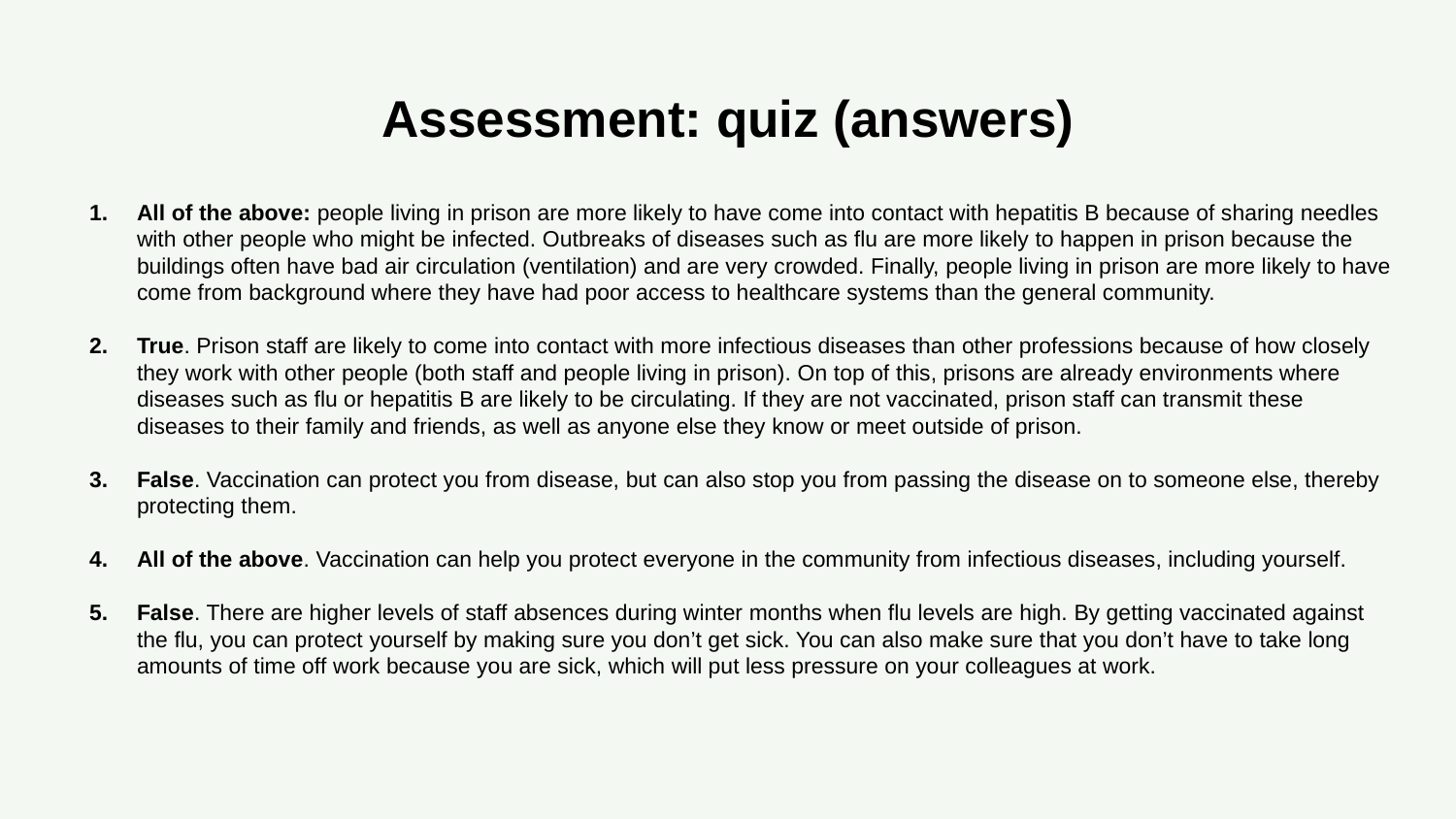

# Assessment: quiz (answers)
All of the above: people living in prison are more likely to have come into contact with hepatitis B because of sharing needles with other people who might be infected. Outbreaks of diseases such as flu are more likely to happen in prison because the buildings often have bad air circulation (ventilation) and are very crowded. Finally, people living in prison are more likely to have come from background where they have had poor access to healthcare systems than the general community.

True. Prison staff are likely to come into contact with more infectious diseases than other professions because of how closely they work with other people (both staff and people living in prison). On top of this, prisons are already environments where diseases such as flu or hepatitis B are likely to be circulating. If they are not vaccinated, prison staff can transmit these diseases to their family and friends, as well as anyone else they know or meet outside of prison.

False. Vaccination can protect you from disease, but can also stop you from passing the disease on to someone else, thereby protecting them.

All of the above. Vaccination can help you protect everyone in the community from infectious diseases, including yourself.

False. There are higher levels of staff absences during winter months when flu levels are high. By getting vaccinated against the flu, you can protect yourself by making sure you don’t get sick. You can also make sure that you don’t have to take long amounts of time off work because you are sick, which will put less pressure on your colleagues at work.